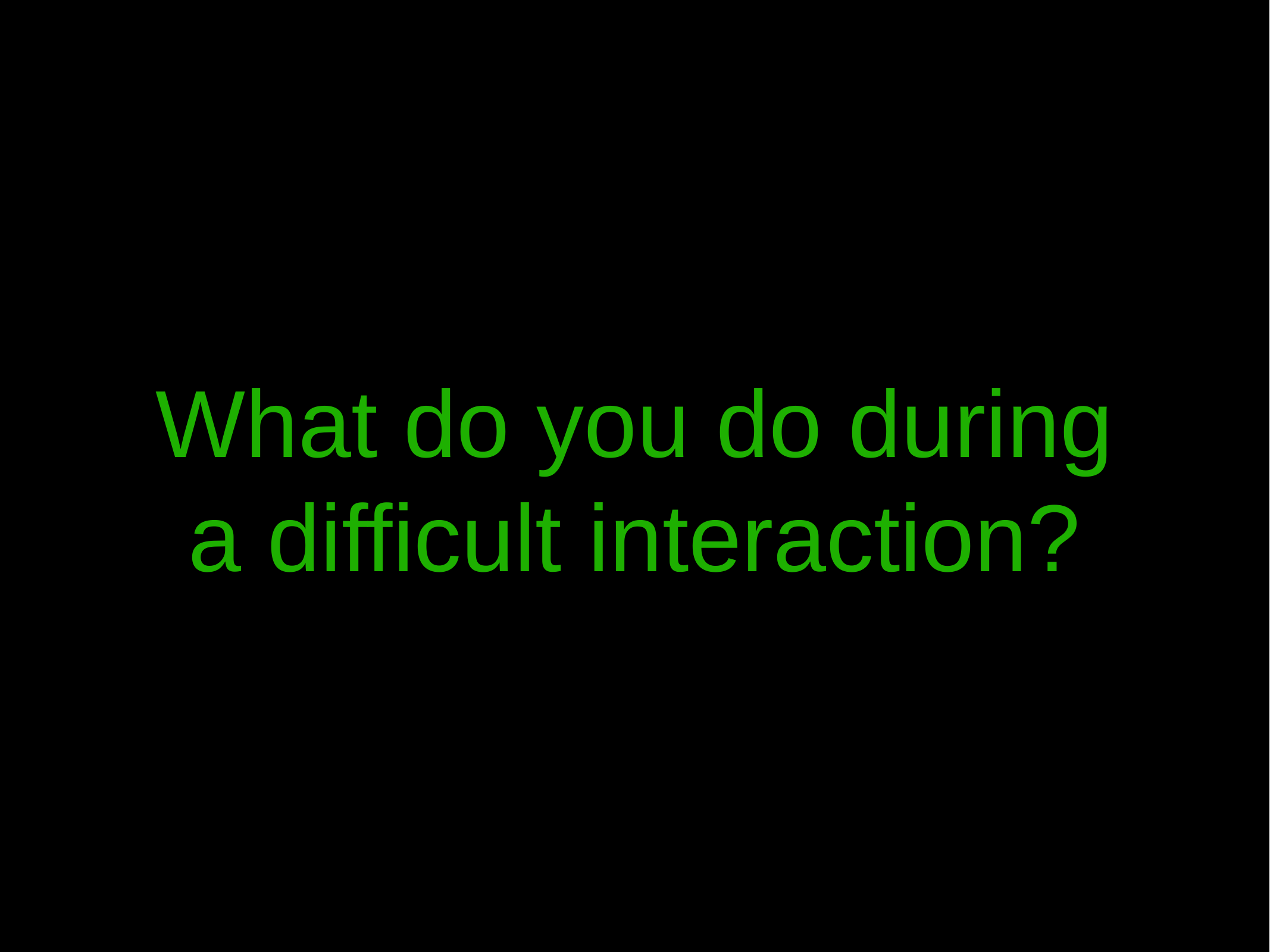

# What do you do during a difficult interaction?